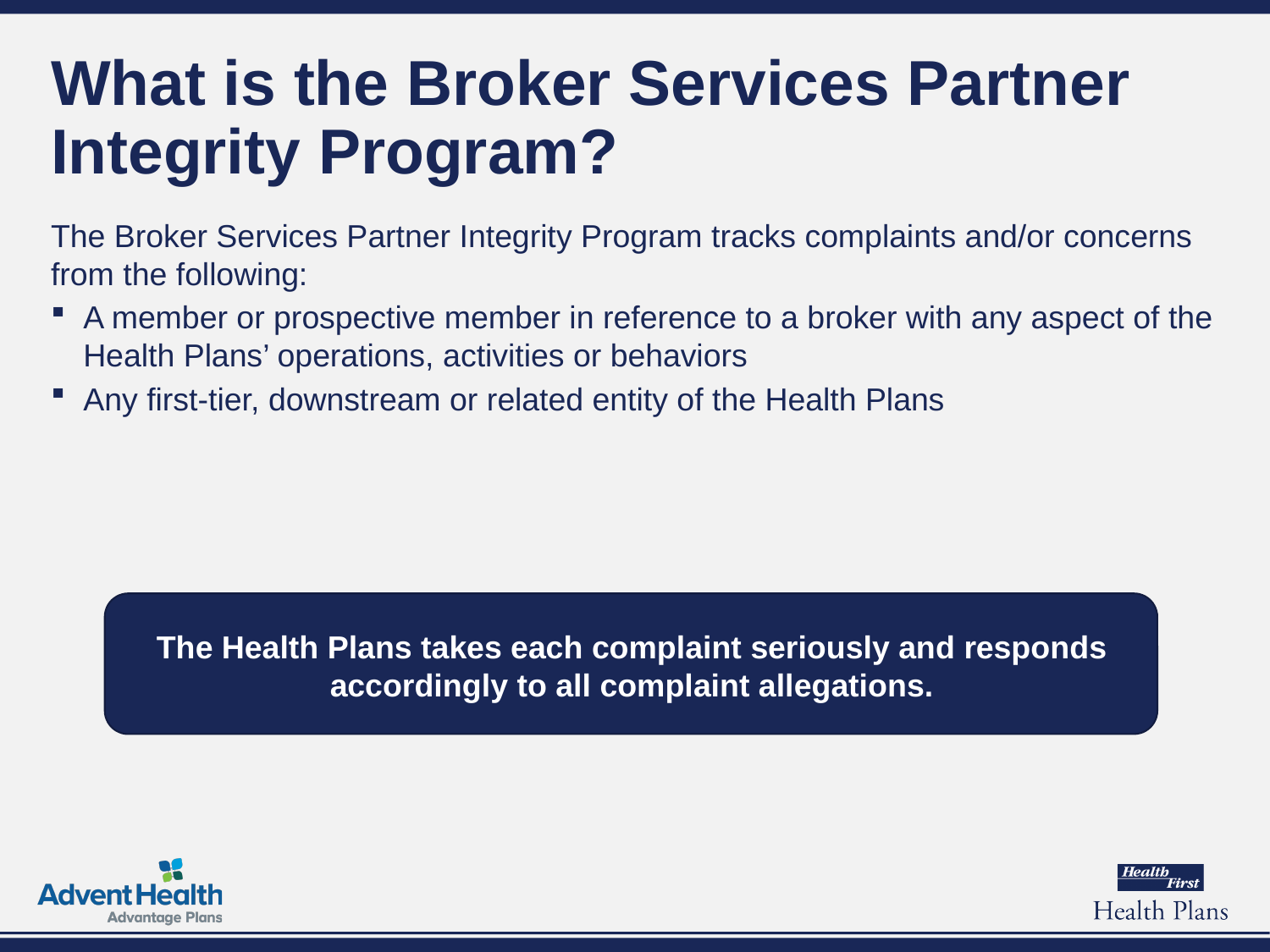

# What is the Broker Services Partner Integrity Program?
The Broker Services Partner Integrity Program tracks complaints and/or concerns from the following:
A member or prospective member in reference to a broker with any aspect of the Health Plans’ operations, activities or behaviors
Any first-tier, downstream or related entity of the Health Plans

The Health Plans takes each complaint seriously and responds accordingly to all complaint allegations.